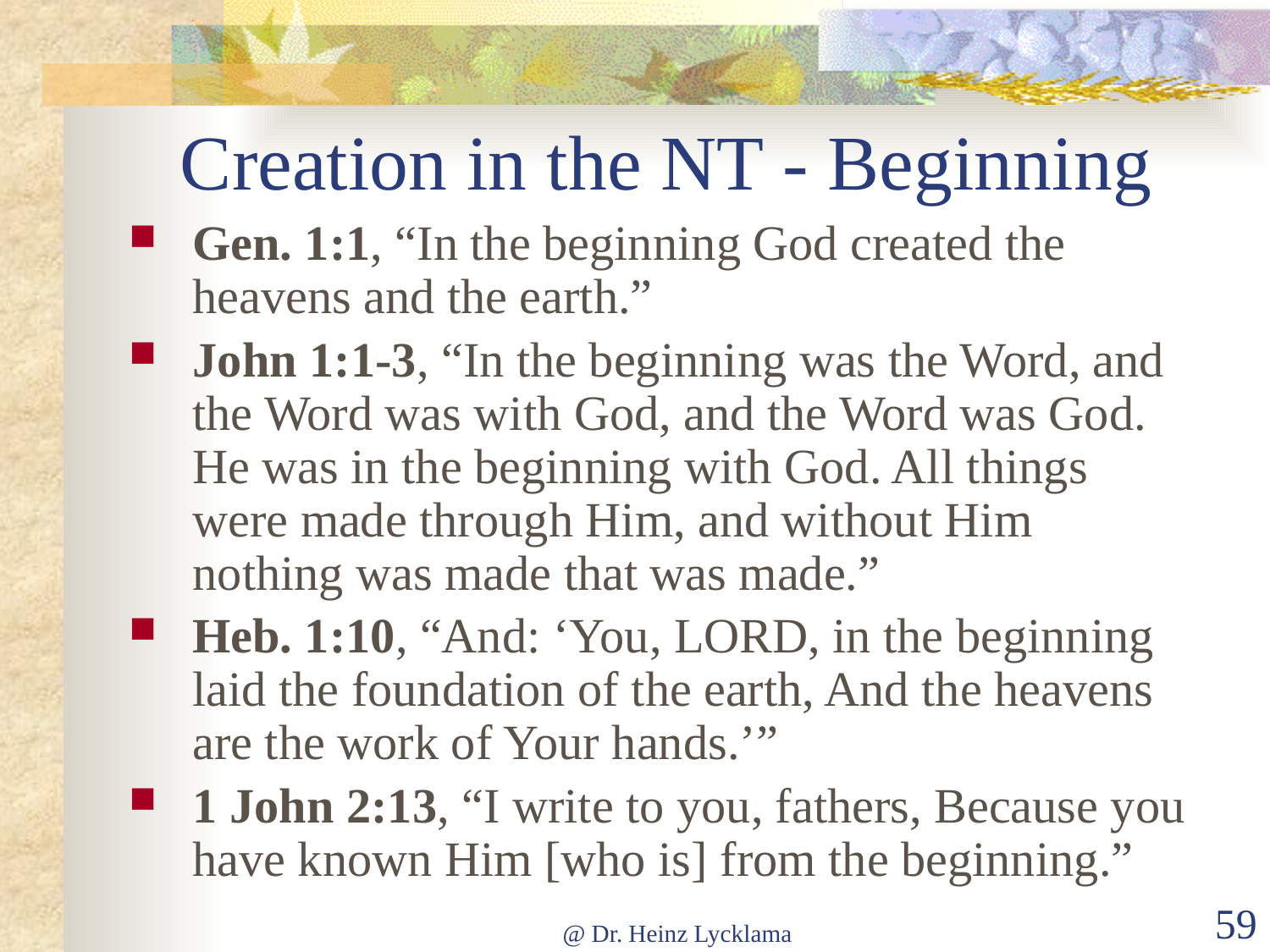

# Creation in the NT - Beginning
Gen. 1:1, “In the beginning God created the heavens and the earth.”
John 1:1-3, “In the beginning was the Word, and the Word was with God, and the Word was God. He was in the beginning with God. All things were made through Him, and without Him nothing was made that was made.”
Heb. 1:10, “And: ‘You, LORD, in the beginning laid the foundation of the earth, And the heavens are the work of Your hands.’”
1 John 2:13, “I write to you, fathers, Because you have known Him [who is] from the beginning.”
@ Dr. Heinz Lycklama
59